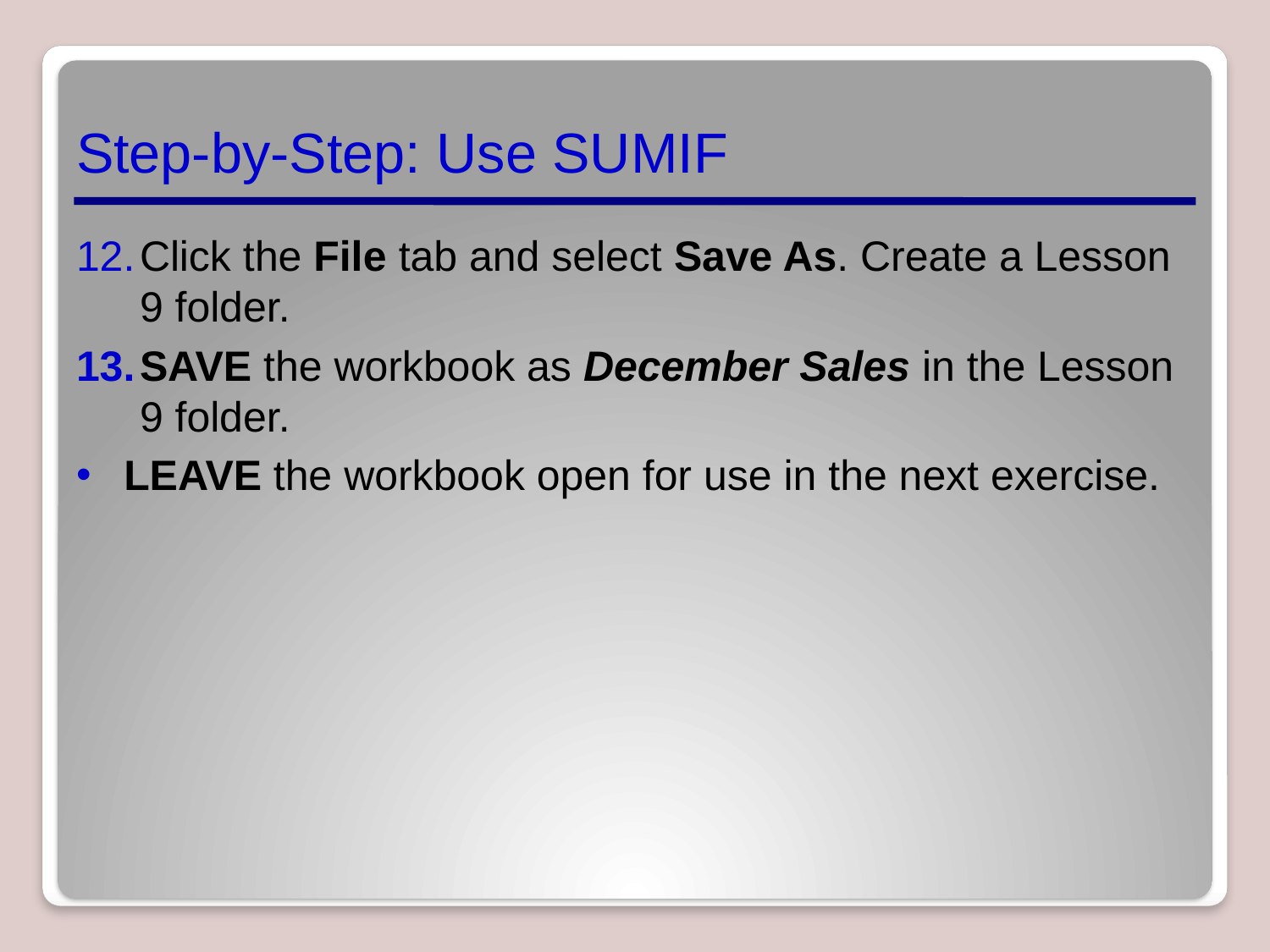

# Step-by-Step: Use SUMIF
Click the File tab and select Save As. Create a Lesson 9 folder.
SAVE the workbook as December Sales in the Lesson 9 folder.
LEAVE the workbook open for use in the next exercise.